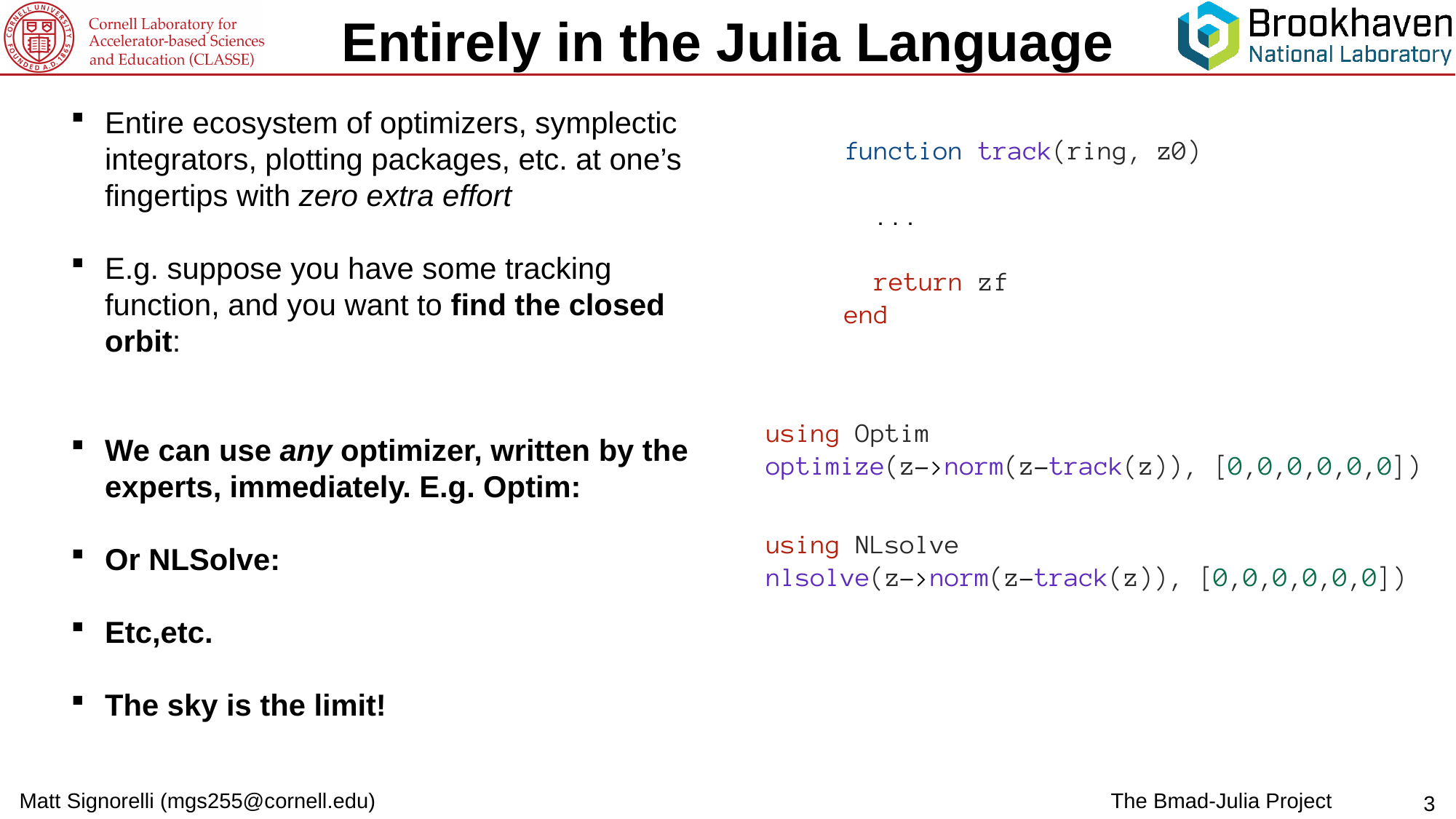

Entirely in the Julia Language
Entire ecosystem of optimizers, symplectic integrators, plotting packages, etc. at one’s fingertips with zero extra effort

E.g. suppose you have some tracking function, and you want to find the closed orbit:

We can use any optimizer, written by the experts, immediately. E.g. Optim:

Or NLSolve:

Etc,etc.

The sky is the limit!

function track(ring, z0)
  ...

  return zf
end
using Optim
optimize(z->norm(z-track(z)), [0,0,0,0,0,0])
using NLsolve
nlsolve(z->norm(z-track(z)), [0,0,0,0,0,0])